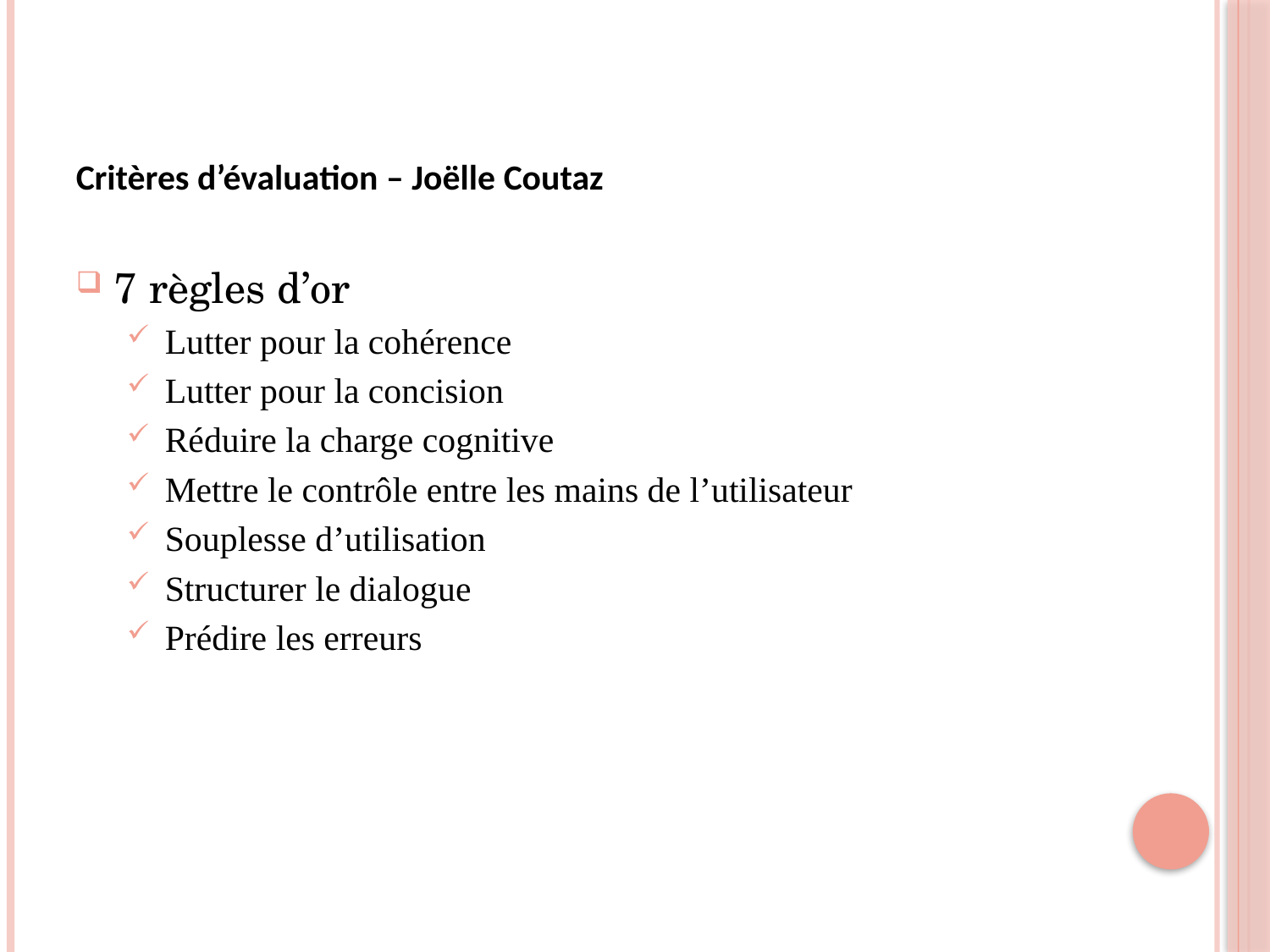

Critères d’évaluation – Joëlle Coutaz

7 règles d’or
Lutter pour la cohérence
Lutter pour la concision
Réduire la charge cognitive
Mettre le contrôle entre les mains de l’utilisateur
Souplesse d’utilisation
Structurer le dialogue
Prédire les erreurs